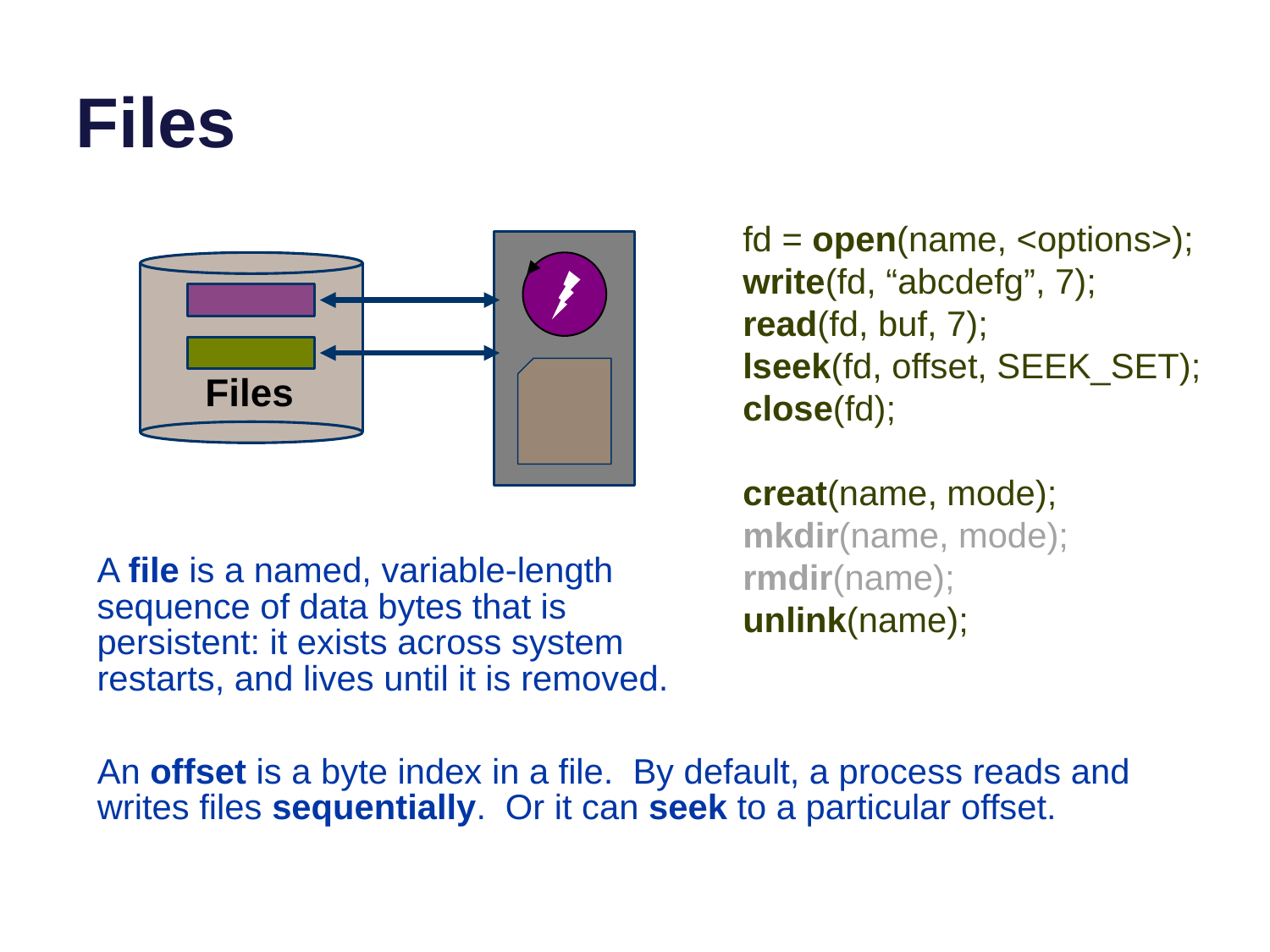

# Files
fd = open(name, <options>);
write(fd, “abcdefg”, 7);
read(fd, buf, 7);
lseek(fd, offset, SEEK_SET);
close(fd);

creat(name, mode);
mkdir(name, mode);
rmdir(name);
unlink(name);

Files

A file is a named, variable-length sequence of data bytes that is persistent: it exists across system restarts, and lives until it is removed.
An offset is a byte index in a file.  By default, a process reads and writes files sequentially.  Or it can seek to a particular offset.